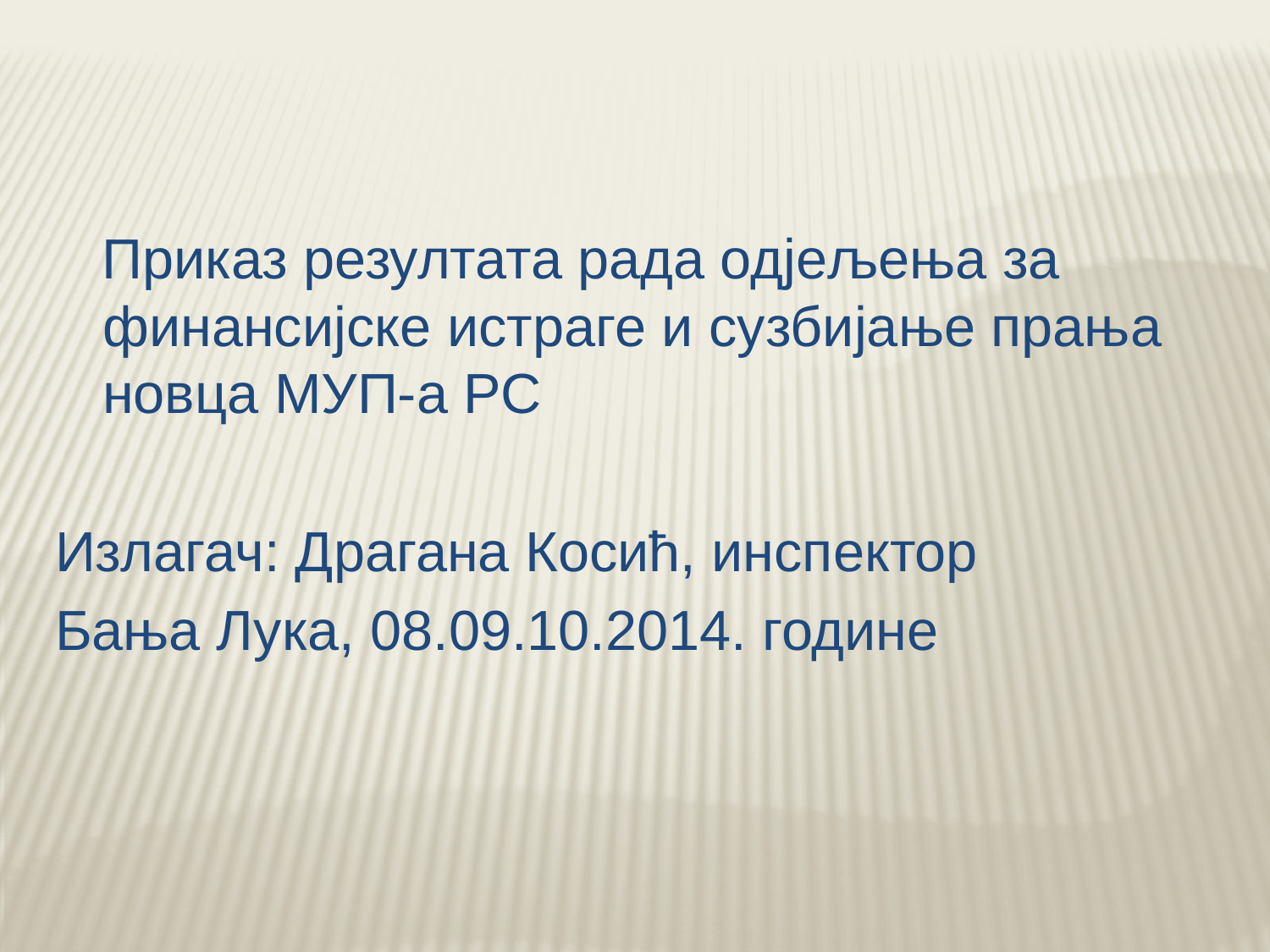

Приказ резултата рада одјељења за финансијске истраге и сузбијање прања новца МУП-а РС

Излагач: Драгана Косић, инспектор
Бања Лука, 08.09.10.2014. године